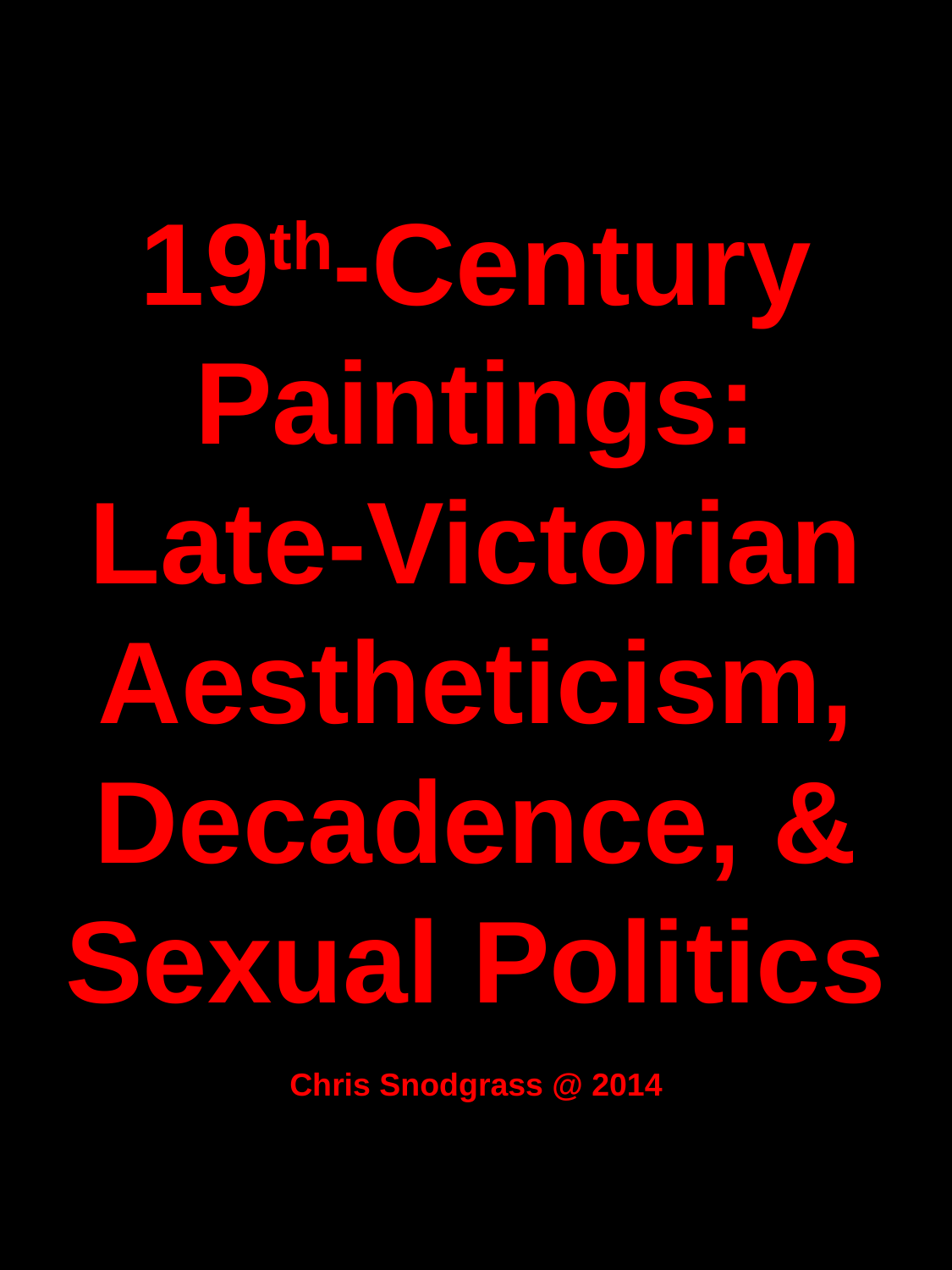

# 19th-Century Paintings: Late-Victorian Aestheticism, Decadence, & Sexual Politics Chris Snodgrass @ 2014